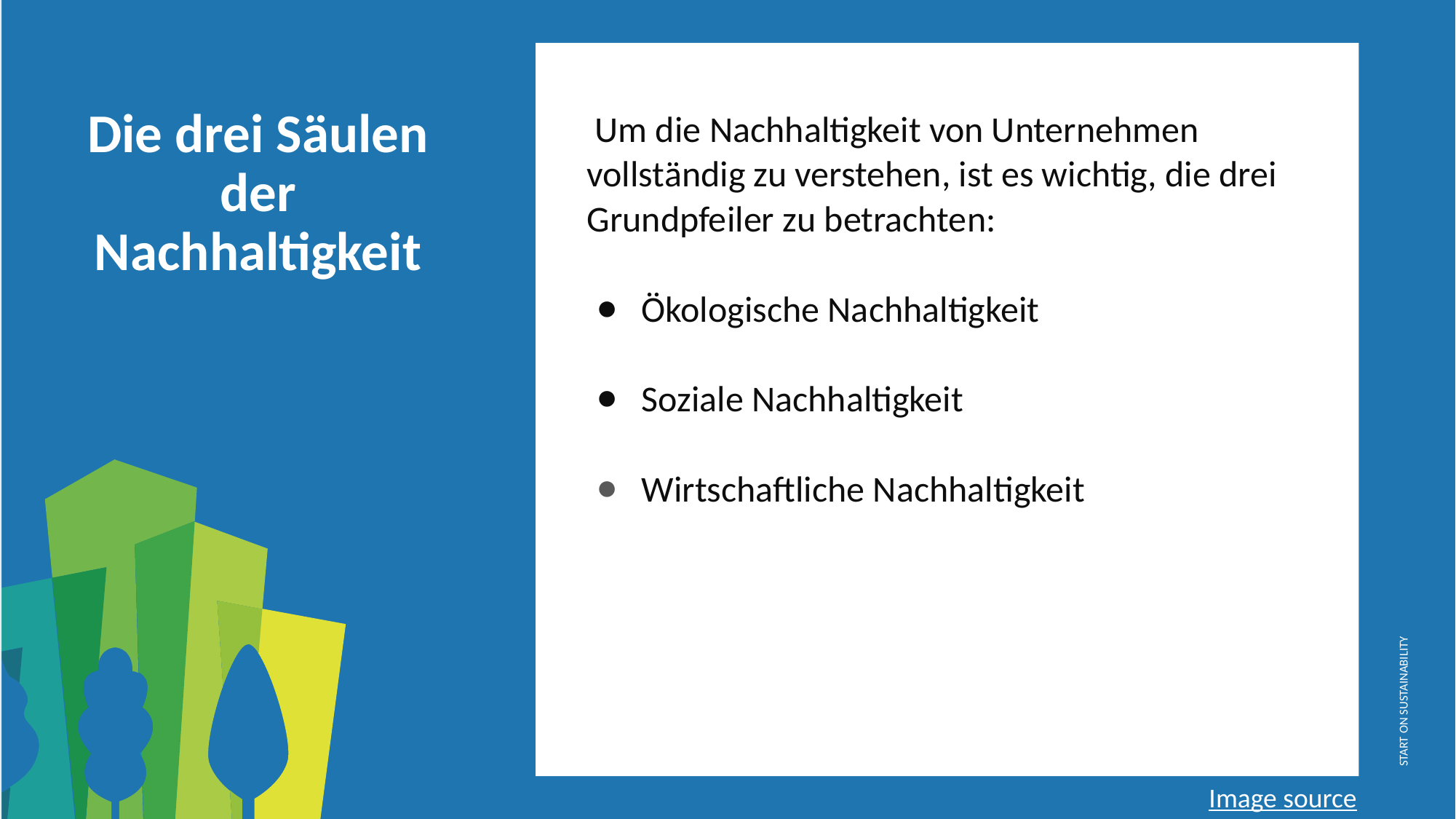

Um die Nachhaltigkeit von Unternehmen vollständig zu verstehen, ist es wichtig, die drei Grundpfeiler zu betrachten:

Ökologische Nachhaltigkeit

Soziale Nachhaltigkeit

Wirtschaftliche Nachhaltigkeit
Die drei Säulen der Nachhaltigkeit
Image source